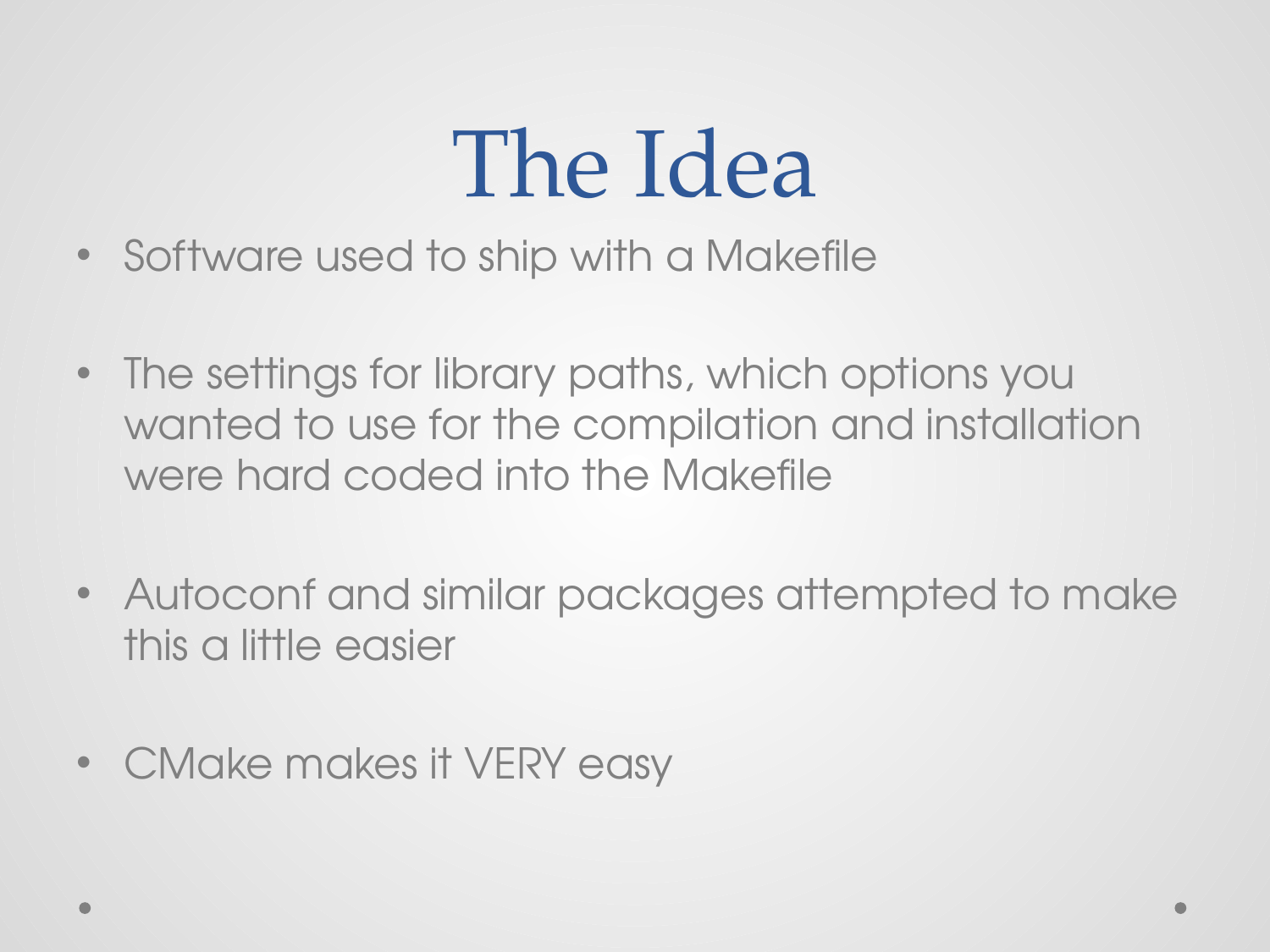

# The Idea
Software used to ship with a Makefile

The settings for library paths, which options you wanted to use for the compilation and installation were hard coded into the Makefile

Autoconf and similar packages attempted to make this a little easier

CMake makes it VERY easy